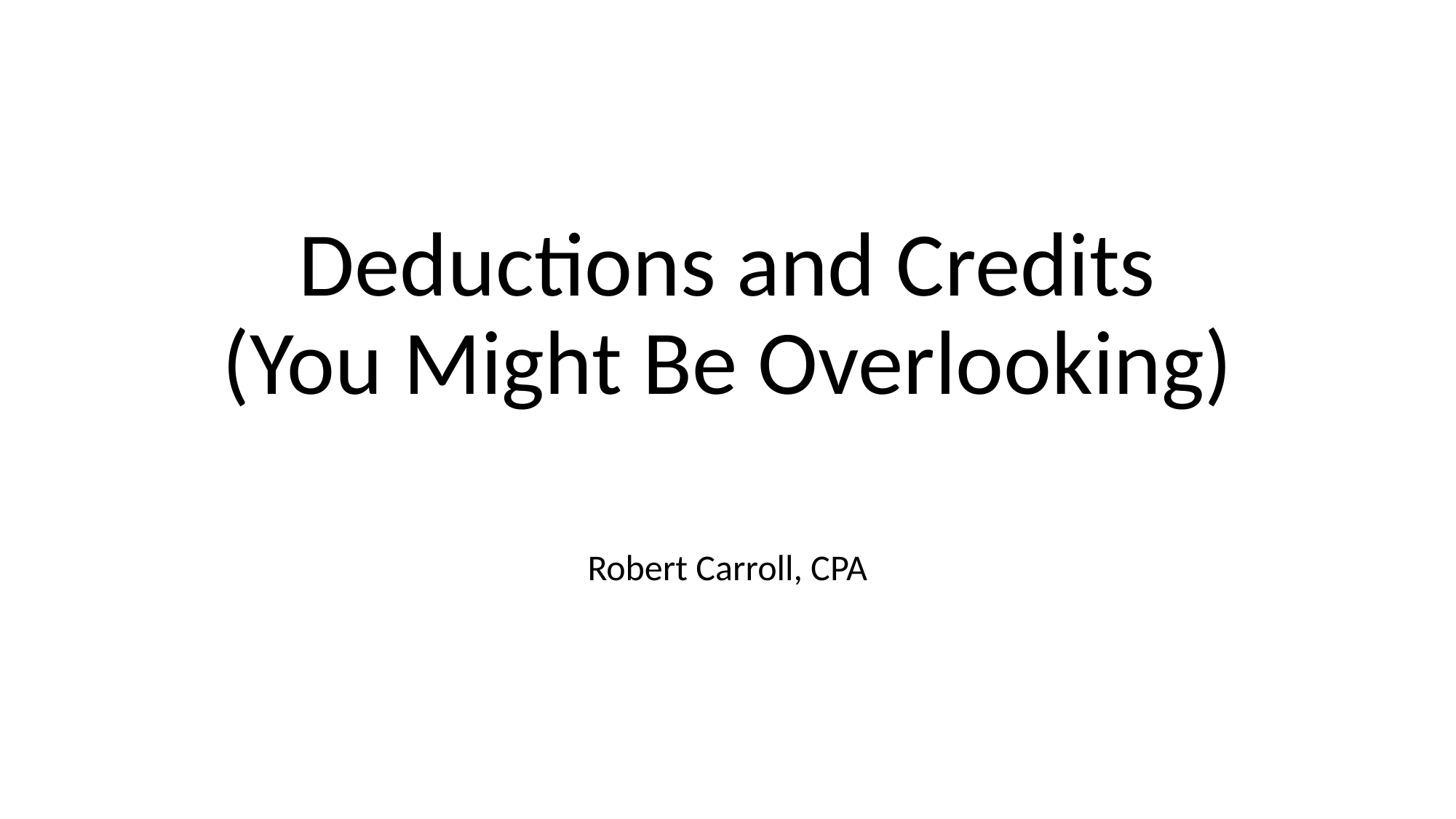

# Deductions and Credits (You Might Be Overlooking)

Robert Carroll, CPA